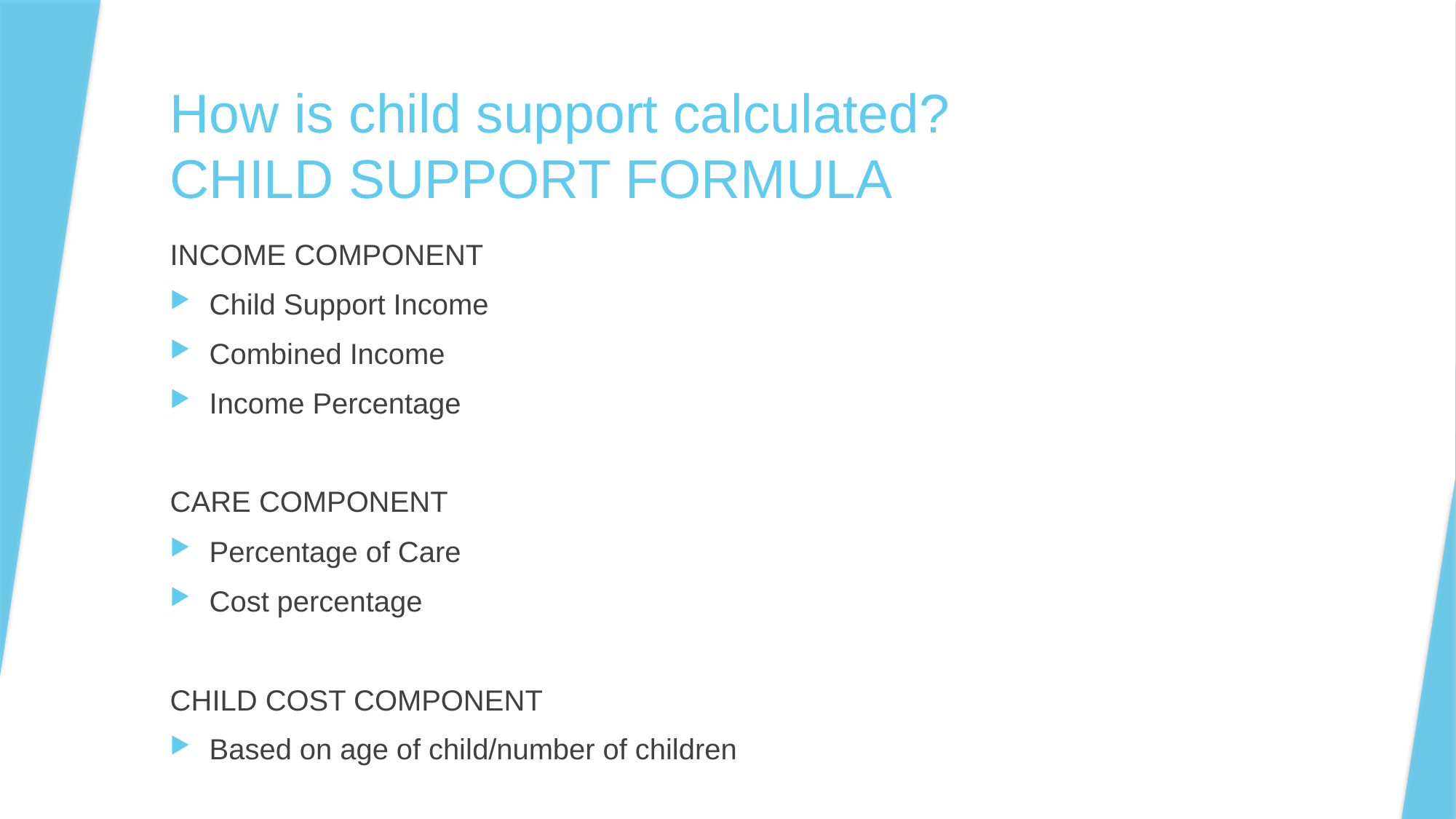

# How is child support calculated? CHILD SUPPORT FORMULA
INCOME COMPONENT
Child Support Income
Combined Income
Income Percentage

CARE COMPONENT
Percentage of Care
Cost percentage

CHILD COST COMPONENT
Based on age of child/number of children